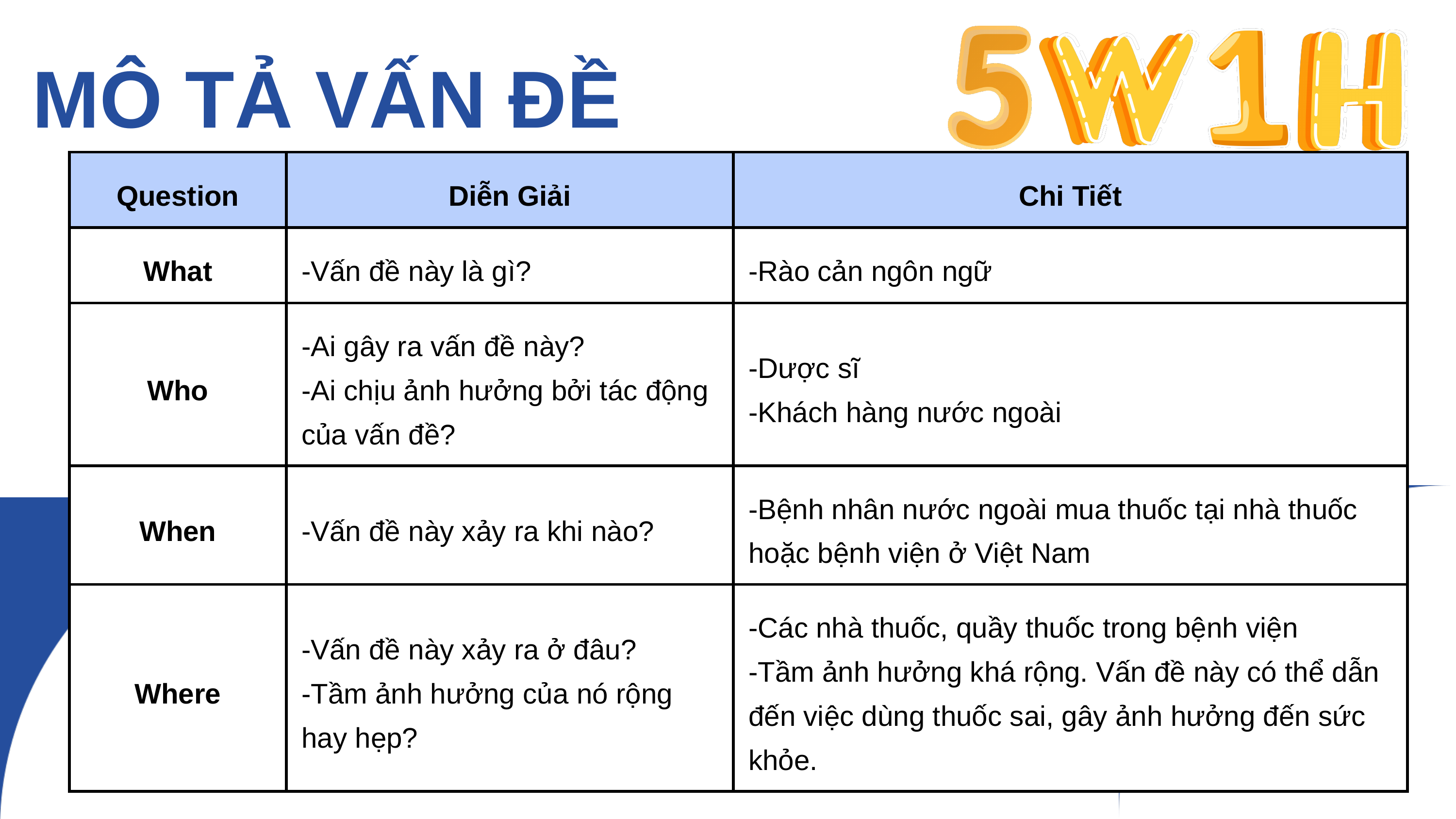

MÔ TẢ VẤN ĐỀ

| Question | Diễn Giải | Chi Tiết |
| --- | --- | --- |
| What | -Vấn đề này là gì? | -Rào cản ngôn ngữ |
| Who | -Ai gây ra vấn đề này? -Ai chịu ảnh hưởng bởi tác động của vấn đề? | -Dược sĩ -Khách hàng nước ngoài |
| When | -Vấn đề này xảy ra khi nào? | -Bệnh nhân nước ngoài mua thuốc tại nhà thuốc hoặc bệnh viện ở Việt Nam |
| Where | -Vấn đề này xảy ra ở đâu? -Tầm ảnh hưởng của nó rộng hay hẹp? | -Các nhà thuốc, quầy thuốc trong bệnh viện -Tầm ảnh hưởng khá rộng. Vấn đề này có thể dẫn đến việc dùng thuốc sai, gây ảnh hưởng đến sức khỏe. |